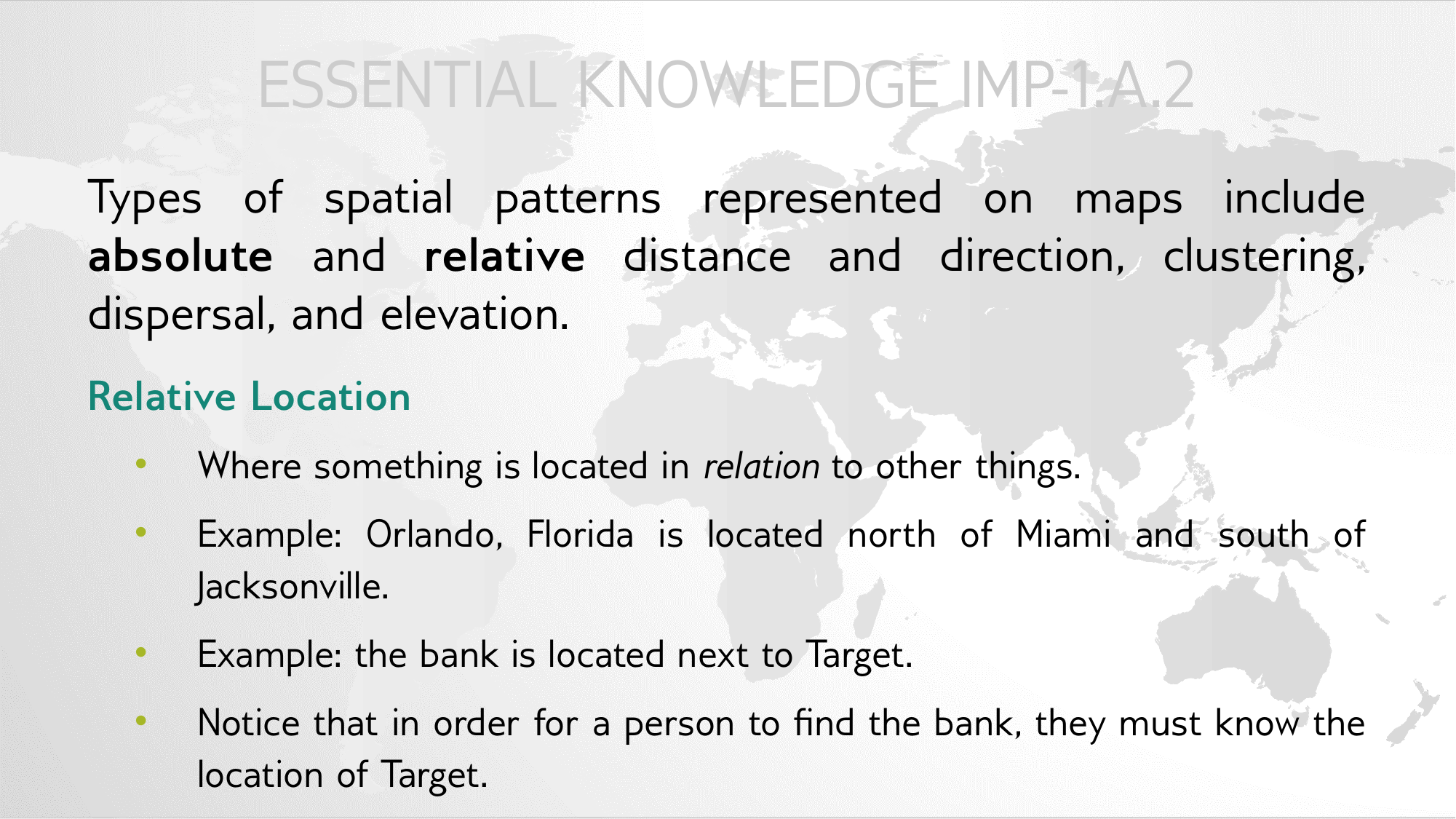

# Essential Knowledge IMP-1.A.2
Types of spatial patterns represented on maps include absolute and relative distance and direction, clustering, dispersal, and elevation.
Relative Location
Where something is located in relation to other things.
Example: Orlando, Florida is located north of Miami and south of Jacksonville.
Example: the bank is located next to Target.
Notice that in order for a person to find the bank, they must know the location of Target.